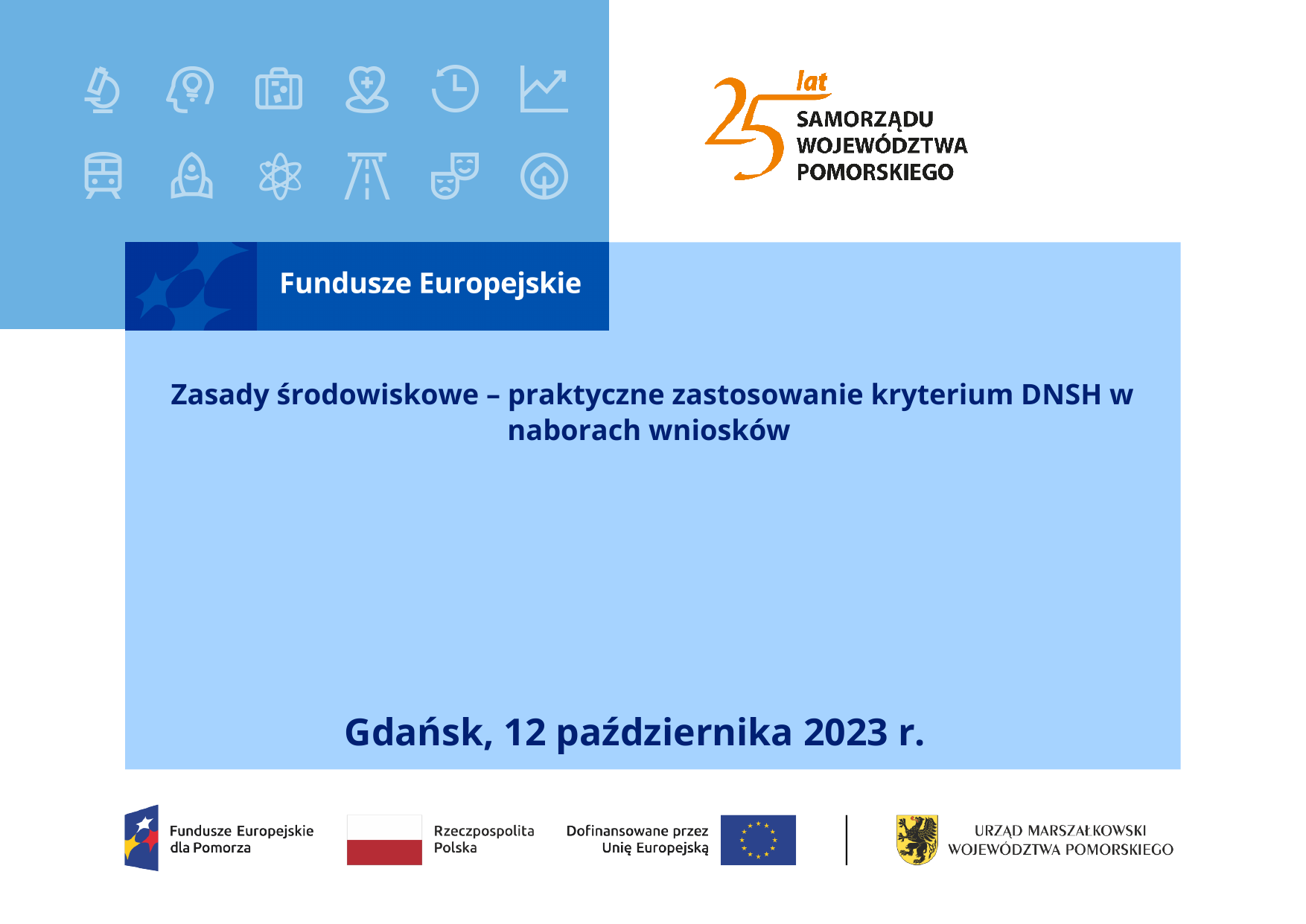

# Zasady środowiskowe – praktyczne zastosowanie kryterium DNSH w naborach wniosków
Gdańsk, 12 października 2023 r.